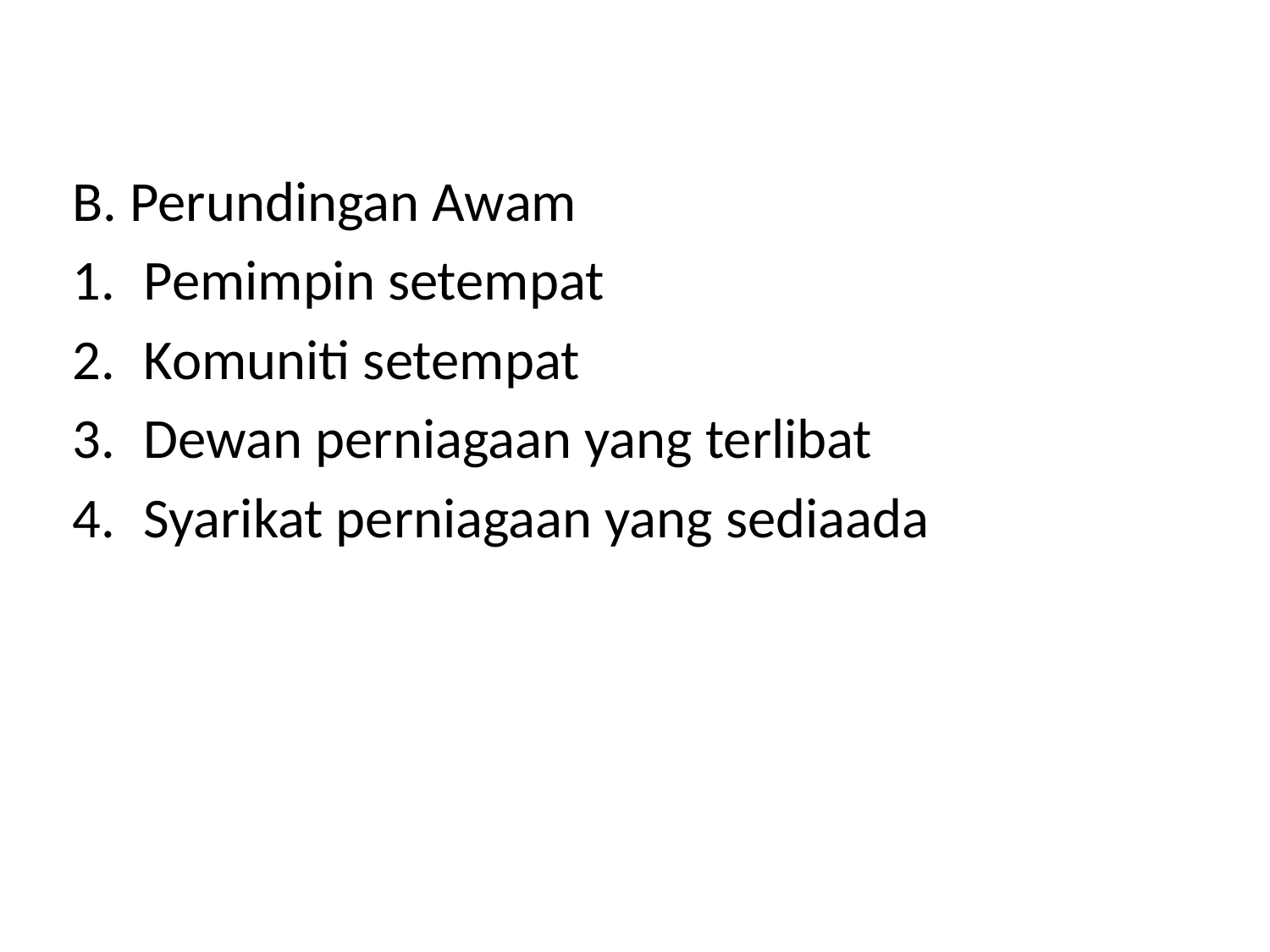

#
B. Perundingan Awam
Pemimpin setempat
Komuniti setempat
Dewan perniagaan yang terlibat
Syarikat perniagaan yang sediaada